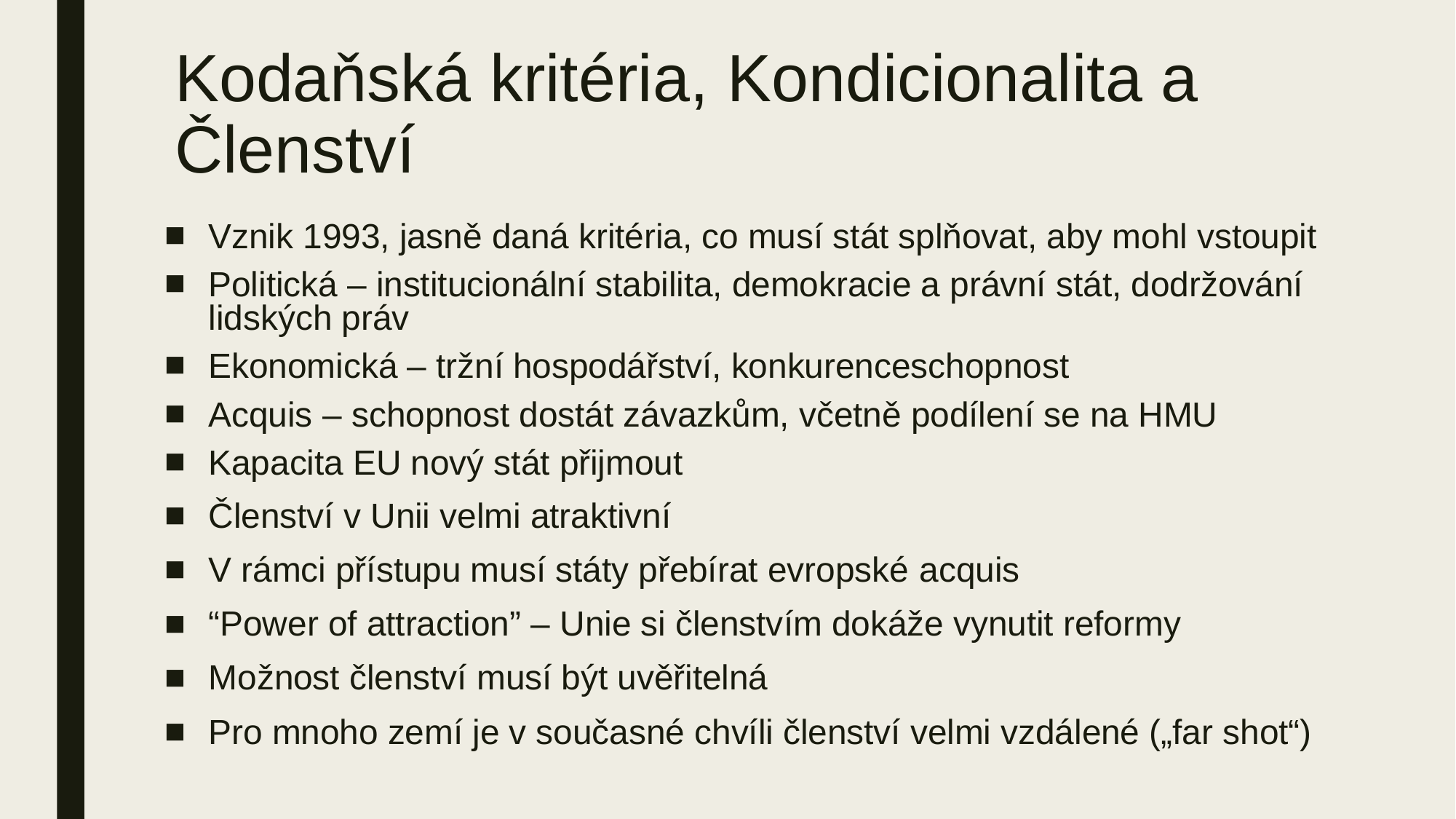

# Kodaňská kritéria, Kondicionalita a Členství
Vznik 1993, jasně daná kritéria, co musí stát splňovat, aby mohl vstoupit
Politická – institucionální stabilita, demokracie a právní stát, dodržování lidských práv
Ekonomická – tržní hospodářství, konkurenceschopnost
Acquis – schopnost dostát závazkům, včetně podílení se na HMU
Kapacita EU nový stát přijmout
Členství v Unii velmi atraktivní
V rámci přístupu musí státy přebírat evropské acquis
“Power of attraction” – Unie si členstvím dokáže vynutit reformy
Možnost členství musí být uvěřitelná
Pro mnoho zemí je v současné chvíli členství velmi vzdálené („far shot“)